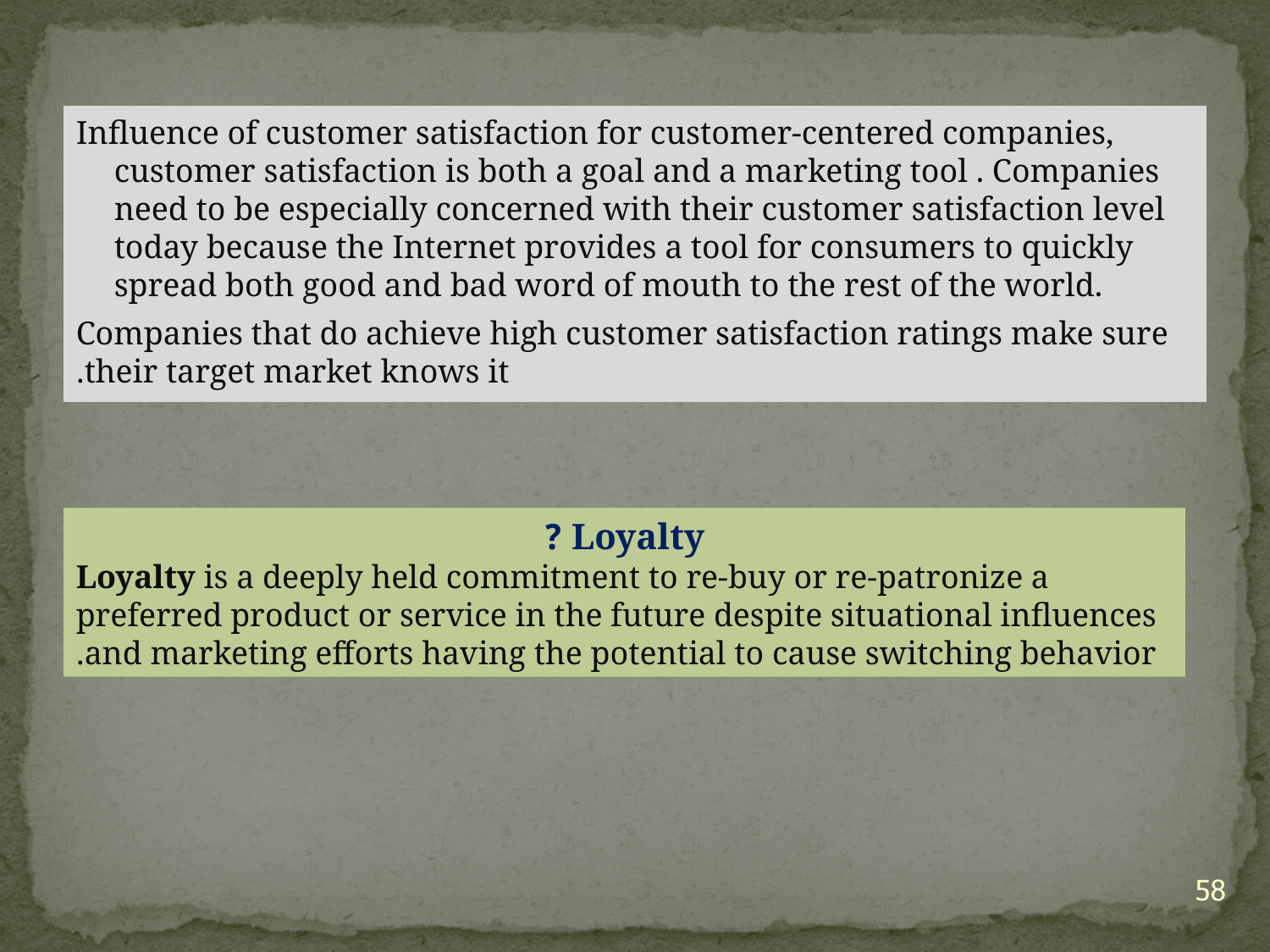

Influence of customer satisfaction for customer-centered companies, customer satisfaction is both a goal and a marketing tool . Companies need to be especially concerned with their customer satisfaction level today because the Internet provides a tool for consumers to quickly spread both good and bad word of mouth to the rest of the world.
Companies that do achieve high customer satisfaction ratings make sure their target market knows it.

Loyalty ?
Loyalty is a deeply held commitment to re-buy or re-patronize a preferred product or service in the future despite situational influences and marketing efforts having the potential to cause switching behavior.
58